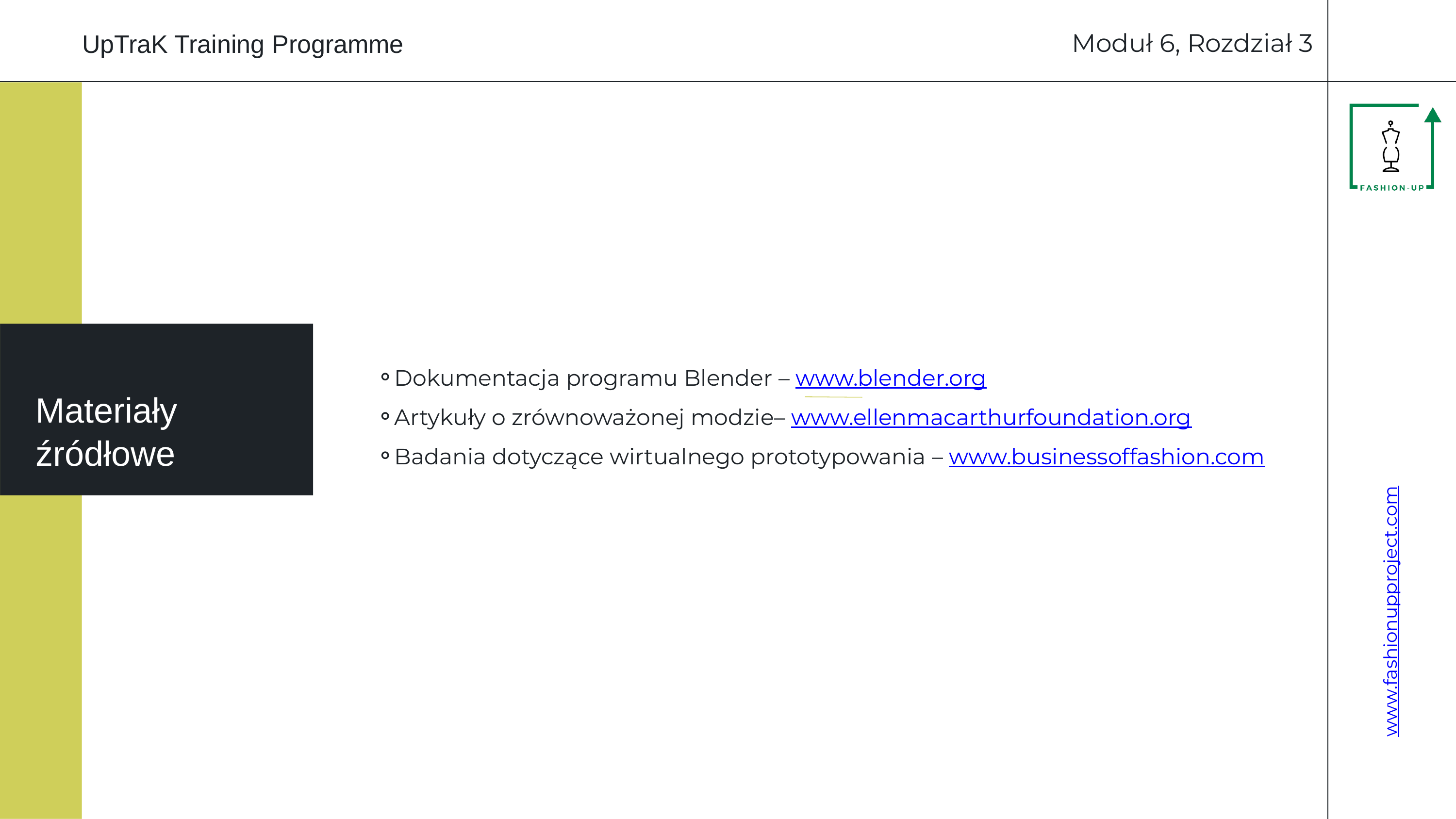

Moduł 6, Rozdział 3
UpTraK Training Programme

Dokumentacja programu Blender – www.blender.org
Artykuły o zrównoważonej modzie– www.ellenmacarthurfoundation.org
Badania dotyczące wirtualnego prototypowania – www.businessoffashion.com
Materiały źródłowe

www.fashionupproject.com